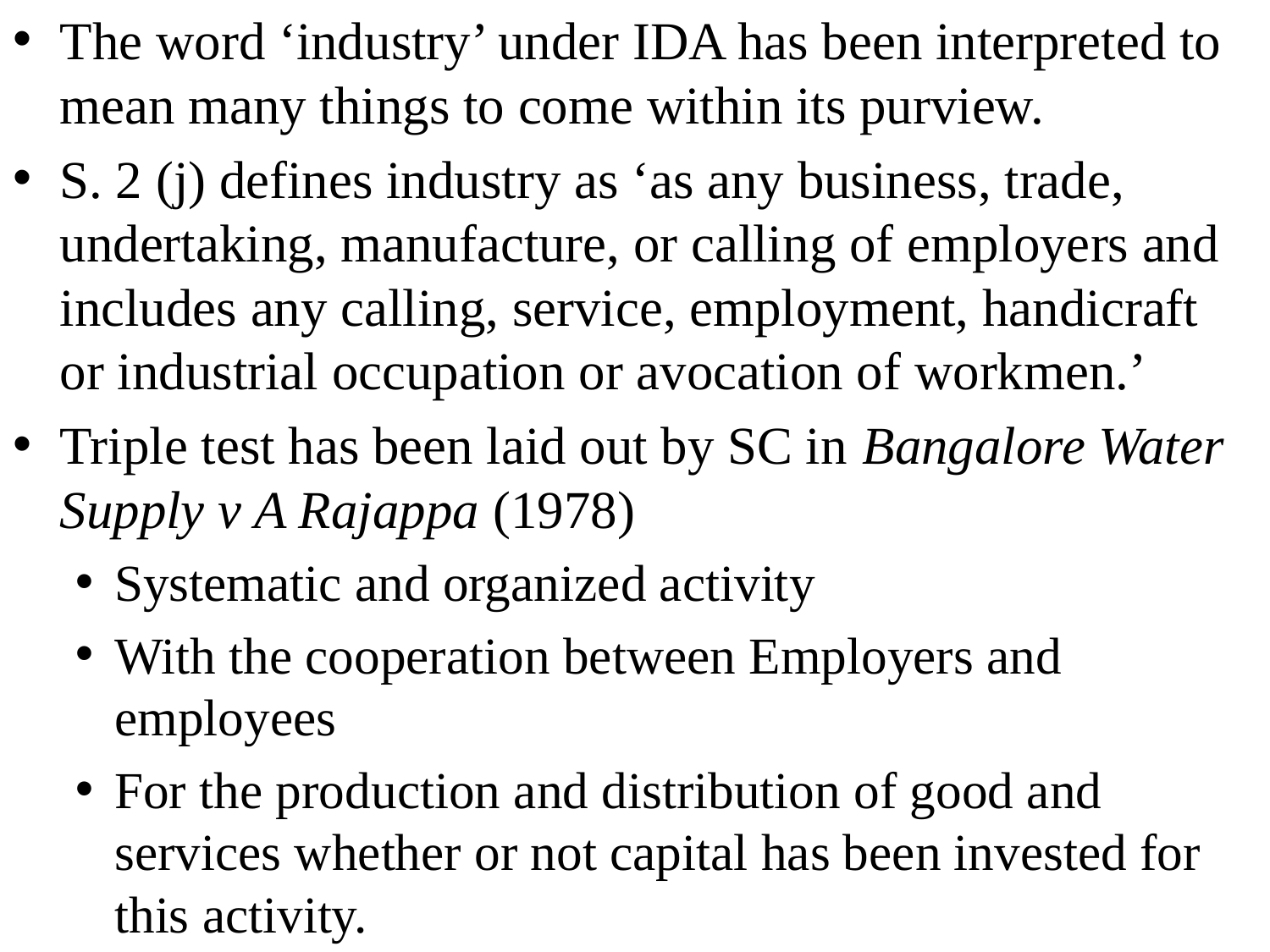

The word ‘industry’ under IDA has been interpreted to mean many things to come within its purview.
S. 2 (j) defines industry as ‘as any business, trade, undertaking, manufacture, or calling of employers and includes any calling, service, employment, handicraft or industrial occupation or avocation of workmen.’
Triple test has been laid out by SC in Bangalore Water Supply v A Rajappa (1978)
Systematic and organized activity
With the cooperation between Employers and employees
For the production and distribution of good and services whether or not capital has been invested for this activity.